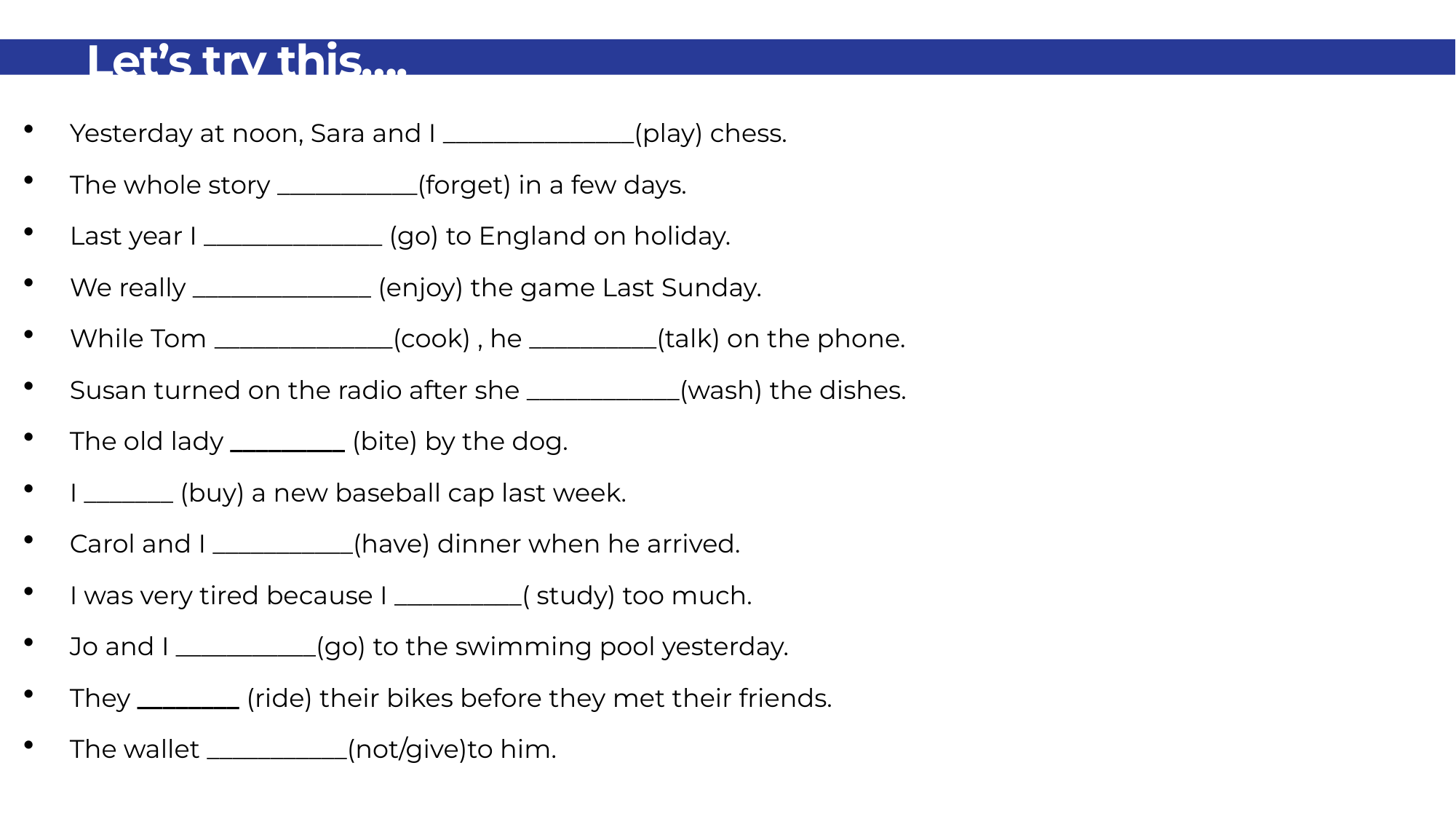

# Let’s try this….
Yesterday at noon, Sara and I _______________(play) chess.
The whole story ___________(forget) in a few days.
Last year I ______________ (go) to England on holiday.
We really ______________ (enjoy) the game Last Sunday.
While Tom ______________(cook) , he __________(talk) on the phone.
Susan turned on the radio after she ____________(wash) the dishes.
The old lady _________ (bite) by the dog.
I _______ (buy) a new baseball cap last week.
Carol and I ___________(have) dinner when he arrived.
I was very tired because I __________( study) too much.
Jo and I ___________(go) to the swimming pool yesterday.
They ________ (ride) their bikes before they met their friends.
The wallet ___________(not/give)to him.